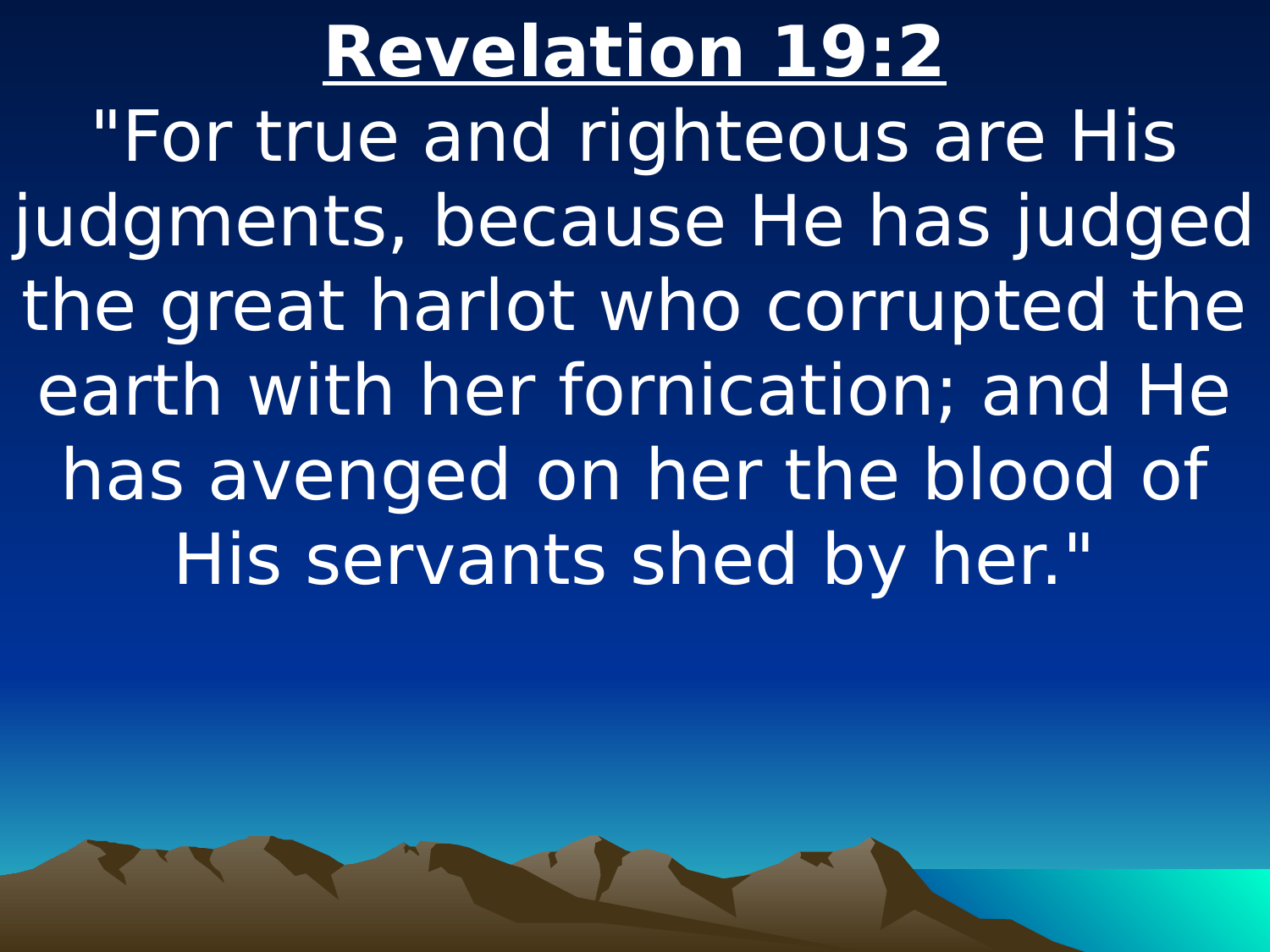

Revelation 19:2
"For true and righteous are His judgments, because He has judged the great harlot who corrupted the earth with her fornication; and He has avenged on her the blood of His servants shed by her."